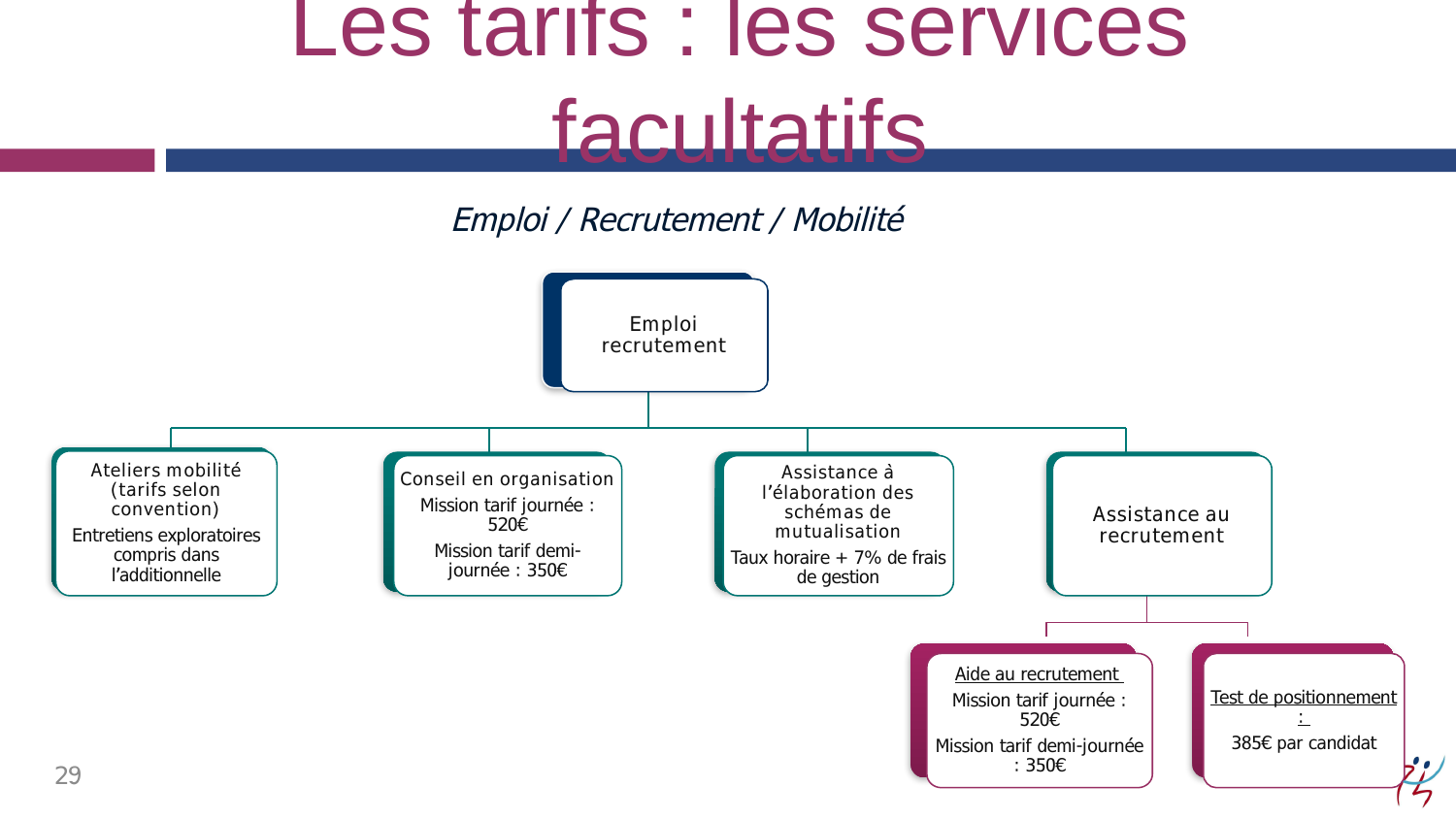

# Les tarifs : les services facultatifs
Emploi / Recrutement / Mobilité

Emploi recrutement

Ateliers mobilité (tarifs selon convention)
Entretiens exploratoires compris dans l’additionnelle

Conseil en organisation
Mission tarif journée : 520€
Mission tarif demi-journée : 350€

Assistance au recrutement

Assistance à l’élaboration des schémas de mutualisation
Taux horaire + 7% de frais de gestion

Test de positionnement :
385€ par candidat

Aide au recrutement
Mission tarif journée : 520€
Mission tarif demi-journée : 350€
29